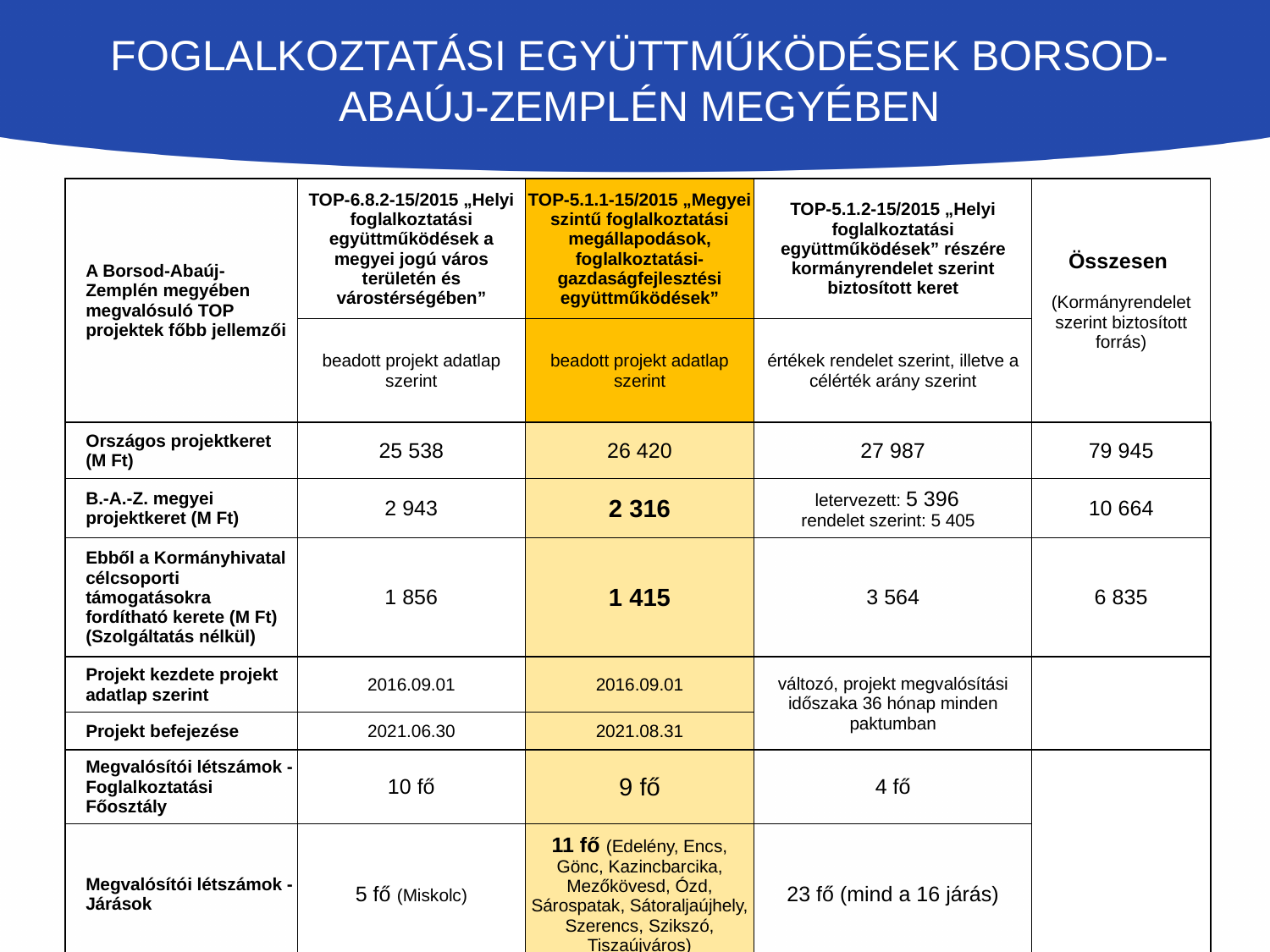

# Foglalkoztatási együttműködések Borsod-Abaúj-Zemplén megyében
| A Borsod-Abaúj-Zemplén megyében megvalósuló TOP projektek főbb jellemzői | TOP-6.8.2-15/2015 „Helyi foglalkoztatási együttműködések a megyei jogú város területén és várostérségében” | TOP-5.1.1-15/2015 „Megyei szintű foglalkoztatási megállapodások, foglalkoztatási-gazdaságfejlesztési együttműködések” | TOP-5.1.2-15/2015 „Helyi foglalkoztatási együttműködések” részére kormányrendelet szerint biztosított keret | Összesen (Kormányrendelet szerint biztosított forrás) |
| --- | --- | --- | --- | --- |
|  | beadott projekt adatlap szerint | beadott projekt adatlap szerint | értékek rendelet szerint, illetve a célérték arány szerint |  |
| Országos projektkeret (M Ft) | 25 538 | 26 420 | 27 987 | 79 945 |
| B.-A.-Z. megyei projektkeret (M Ft) | 2 943 | 2 316 | letervezett: 5 396 rendelet szerint: 5 405 | 10 664 |
| Ebből a Kormányhivatal célcsoporti támogatásokra fordítható kerete (M Ft) (Szolgáltatás nélkül) | 1 856 | 1 415 | 3 564 | 6 835 |
| Projekt kezdete projekt adatlap szerint | 2016.09.01 | 2016.09.01 | változó, projekt megvalósítási időszaka 36 hónap minden paktumban |  |
| Projekt befejezése | 2021.06.30 | 2021.08.31 |  |  |
| Megvalósítói létszámok - Foglalkoztatási Főosztály | 10 fő | 9 fő | 4 fő |  |
| Megvalósítói létszámok - Járások | 5 fő (Miskolc) | 11 fő (Edelény, Encs, Gönc, Kazincbarcika, Mezőkövesd, Ózd, Sárospatak, Sátoraljaújhely, Szerencs, Szikszó, Tiszaújváros) | 23 fő (mind a 16 járás) |  |